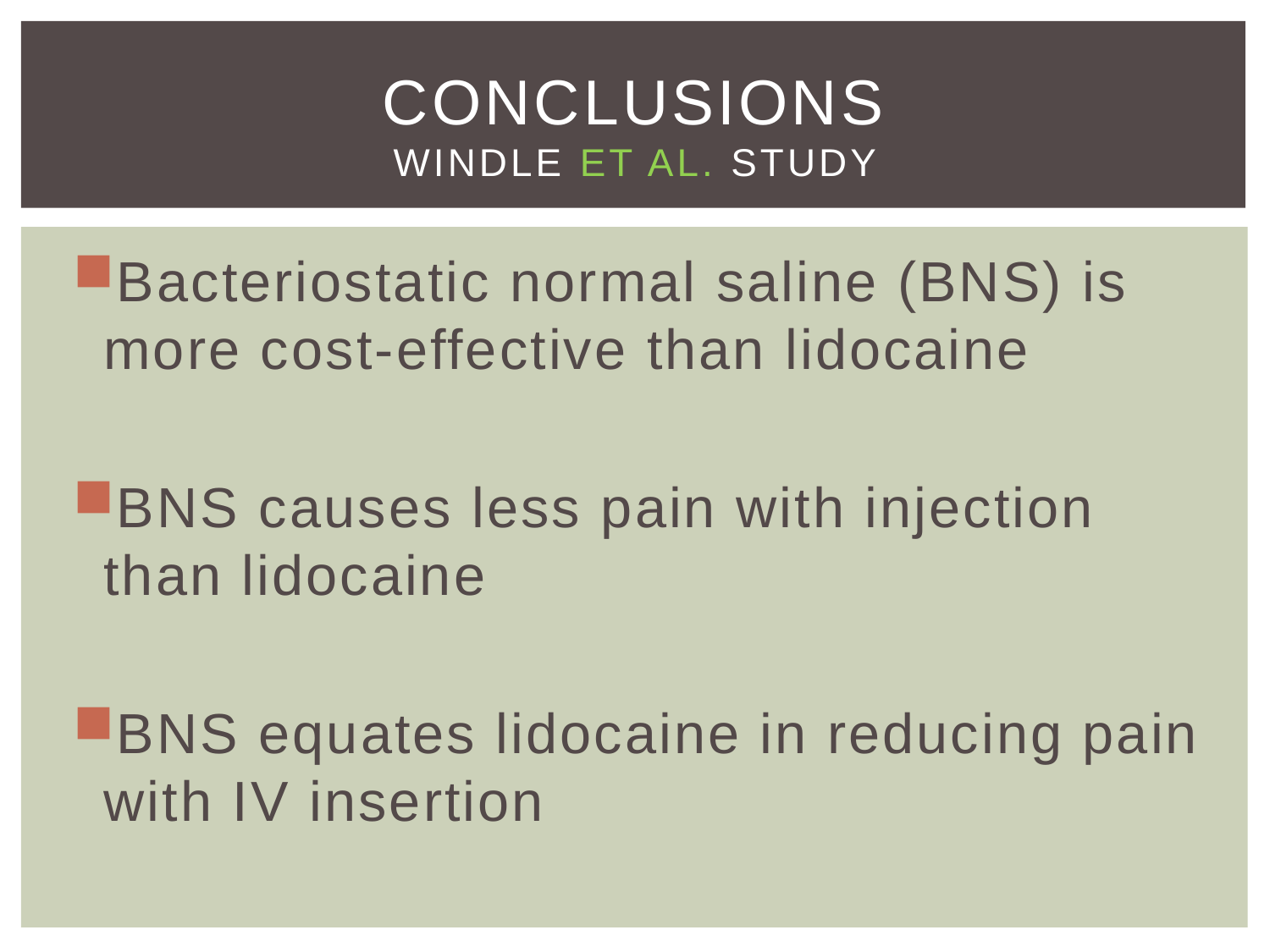

# Conclusions Windle ET AL. study
Bacteriostatic normal saline (BNS) is more cost-effective than lidocaine

BNS causes less pain with injection than lidocaine

BNS equates lidocaine in reducing pain with IV insertion